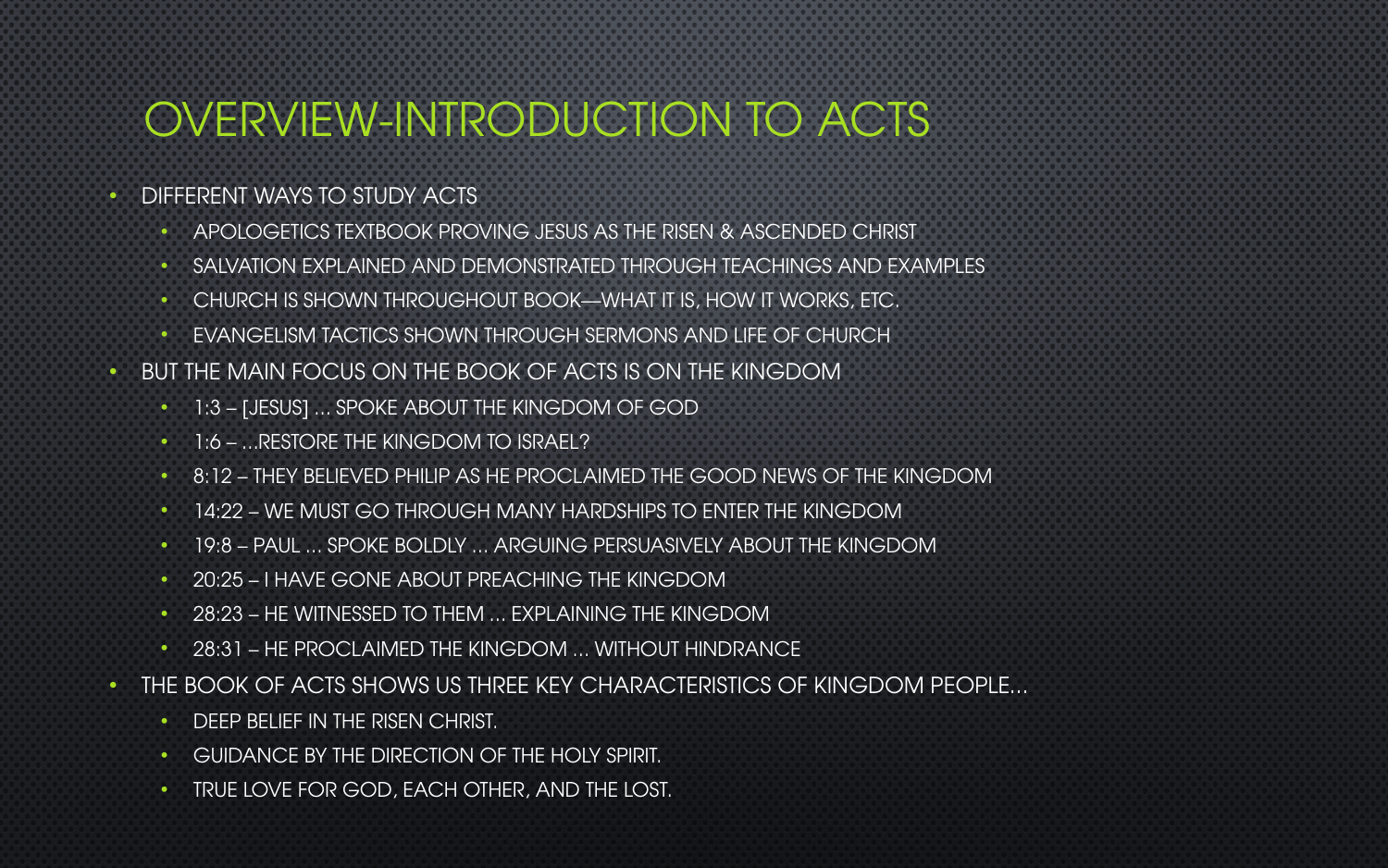

# Overview-Introduction to Acts
Different ways to study Acts
Apologetics textbook proving Jesus as the Risen & Ascended Christ
Salvation explained and demonstrated through teachings and examples
Church is shown throughout book—what it is, how it works, etc.
Evangelism tactics shown through sermons and life of church
But the main focus on the book of Acts is on The Kingdom
1:3 – [Jesus] … spoke about the Kingdom of God
1:6 – …restore the Kingdom to Israel?
8:12 – they believed Philip as he proclaimed the good news of the Kingdom
14:22 – We must go through many hardships to enter the Kingdom
19:8 – Paul … spoke boldly … arguing persuasively about the Kingdom
20:25 – I have gone about preaching the Kingdom
28:23 – He witnessed to them … explaining the Kingdom
28:31 – He proclaimed the kingdom … without hindrance
The book of Acts shows us three key characteristics of Kingdom people…
Deep belief in the Risen Christ.
Guidance by the direction of the Holy Spirit.
True love for God, each other, and the lost.